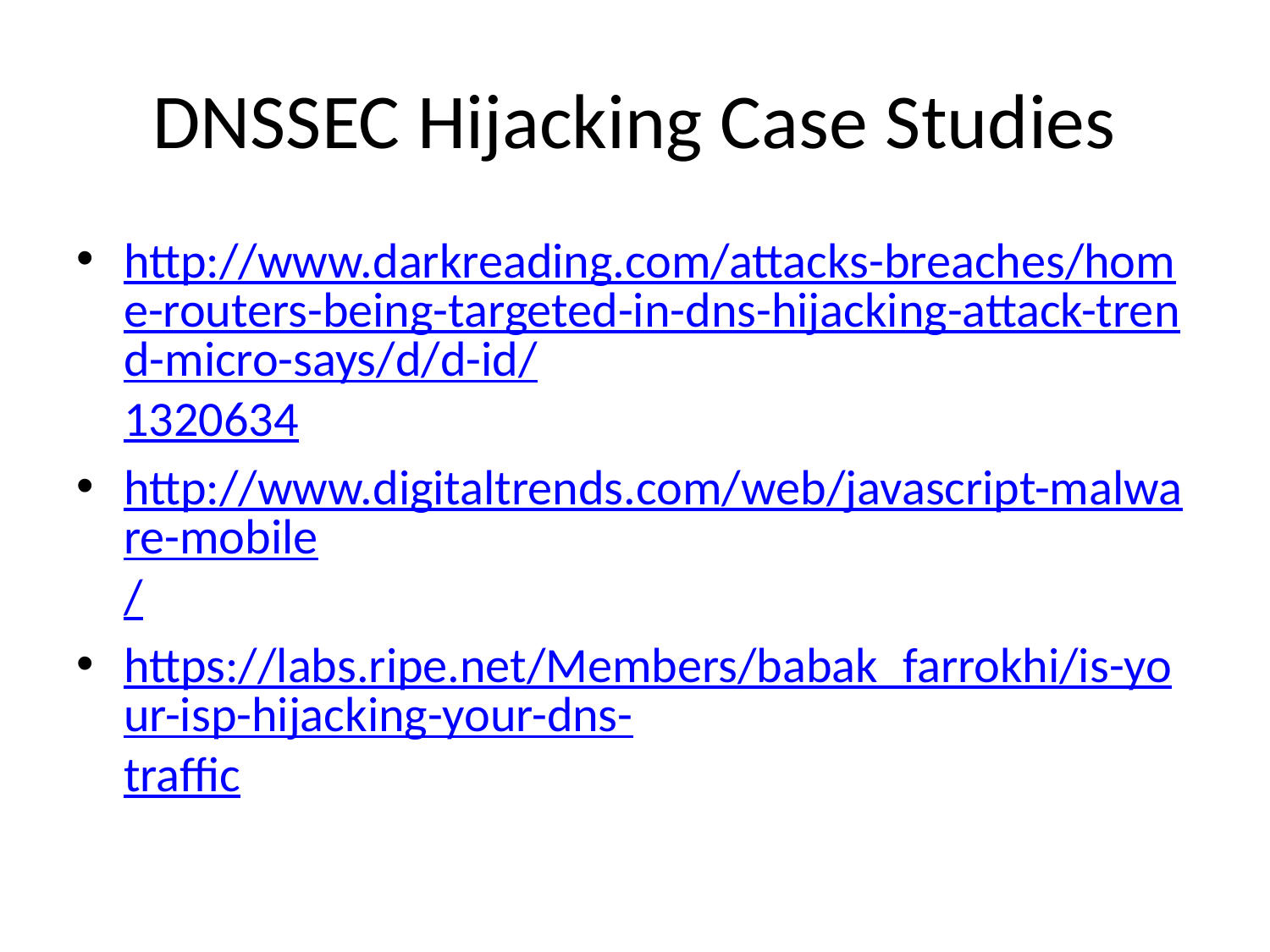

# DNSSEC Hijacking Case Studies
http://www.darkreading.com/attacks-breaches/home-routers-being-targeted-in-dns-hijacking-attack-trend-micro-says/d/d-id/1320634
http://www.digitaltrends.com/web/javascript-malware-mobile/
https://labs.ripe.net/Members/babak_farrokhi/is-your-isp-hijacking-your-dns-traffic